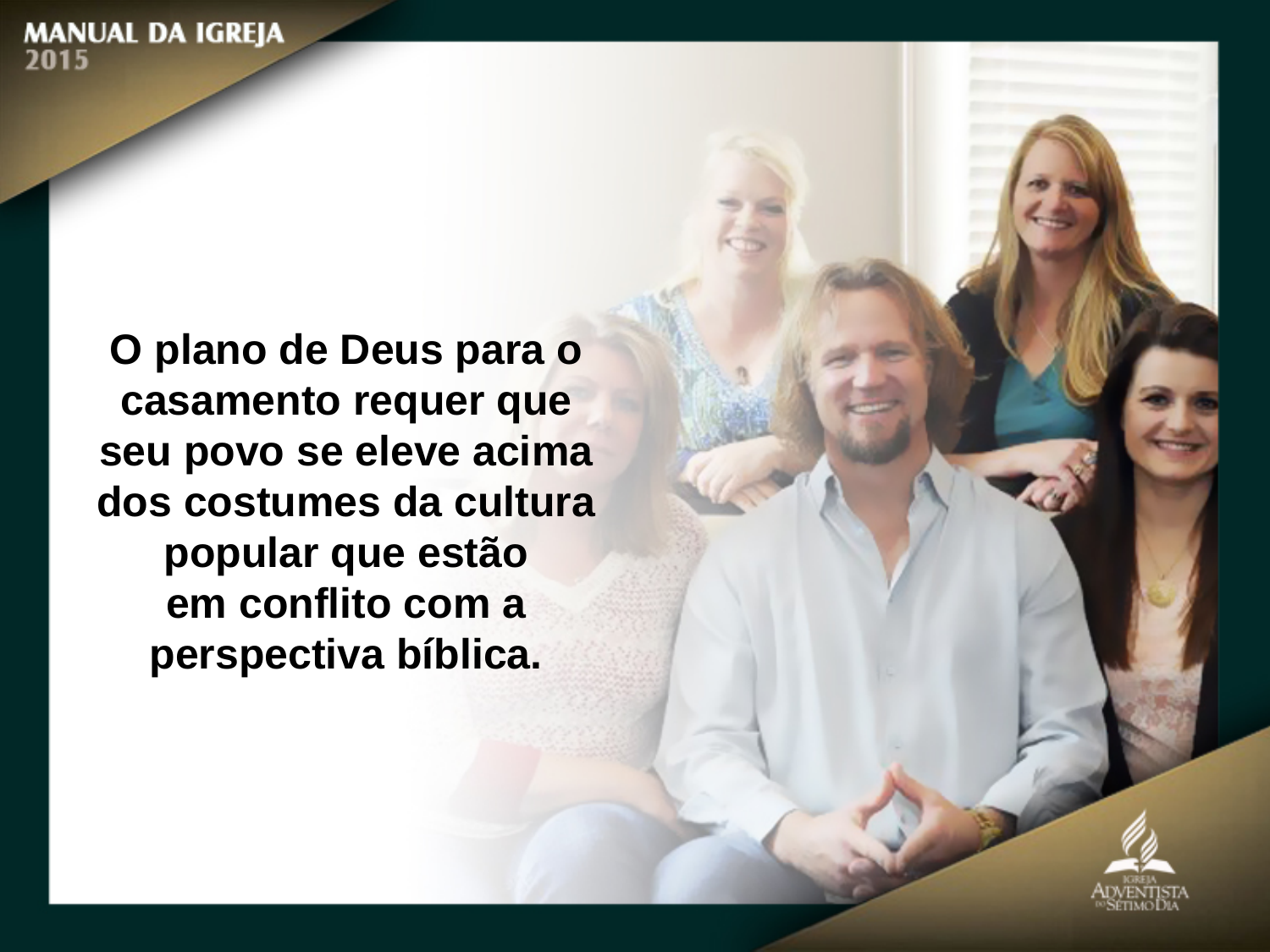

O plano de Deus para o casamento requer que seu povo se eleve acima dos costumes da cultura popular que estão
em conflito com a perspectiva bíblica.